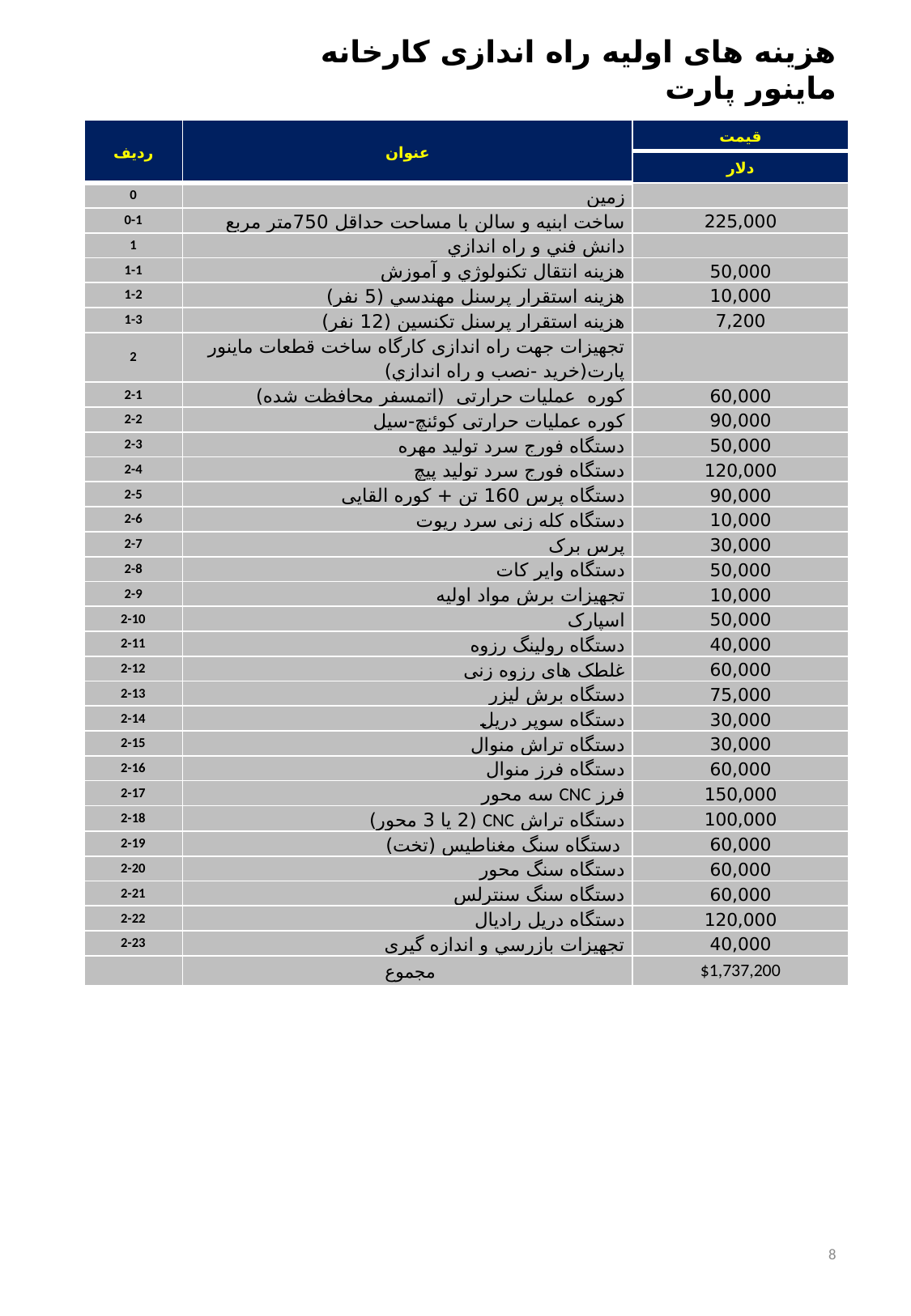

هزینه های اولیه راه اندازی کارخانه ماینور پارت

| رديف | عنوان | قيمت |
| --- | --- | --- |
|  |  | دلار |
| 0 | زمين |  |
| 0-1 | ساخت ابنیه و سالن با مساحت حداقل 750متر مربع | 225,000 |
| 1 | دانش فني و راه اندازي |  |
| 1-1 | هزينه انتقال تكنولوژي و آموزش | 50,000 |
| 1-2 | هزينه استقرار پرسنل مهندسي (5 نفر) | 10,000 |
| 1-3 | هزينه استقرار پرسنل تكنسين (12 نفر) | 7,200 |
| 2 | تجهیزات جهت راه اندازی کارگاه ساخت قطعات ماینور پارت(خريد -نصب و راه اندازي) |  |
| 2-1 | كوره عملیات حرارتی (اتمسفر محافظت شده) | 60,000 |
| 2-2 | کوره عملیات حرارتی کوئنچ-سیل | 90,000 |
| 2-3 | دستگاه فورج سرد تولید مهره | 50,000 |
| 2-4 | دستگاه فورج سرد تولید پیچ | 120,000 |
| 2-5 | دستگاه پرس 160 تن + کوره القایی | 90,000 |
| 2-6 | دستگاه کله زنی سرد ریوت | 10,000 |
| 2-7 | پرس برک | 30,000 |
| 2-8 | دستگاه وایر کات | 50,000 |
| 2-9 | تجهيزات برش مواد اوليه | 10,000 |
| 2-10 | اسپارک | 50,000 |
| 2-11 | دستگاه رولینگ رزوه | 40,000 |
| 2-12 | غلطک های رزوه زنی | 60,000 |
| 2-13 | دستگاه برش لیزر | 75,000 |
| 2-14 | دستگاه سوپر دریل | 30,000 |
| 2-15 | دستگاه تراش منوال | 30,000 |
| 2-16 | دستگاه فرز منوال | 60,000 |
| 2-17 | فرز CNC سه محور | 150,000 |
| 2-18 | دستگاه تراش CNC (2 یا 3 محور) | 100,000 |
| 2-19 | دستگاه سنگ مغناطیس (تخت) | 60,000 |
| 2-20 | دستگاه سنگ محور | 60,000 |
| 2-21 | دستگاه سنگ سنترلس | 60,000 |
| 2-22 | دستگاه دریل رادیال | 120,000 |
| 2-23 | تجهيزات بازرسي و اندازه گیری | 40,000 |
|  | مجموع | $1,737,200 |
8